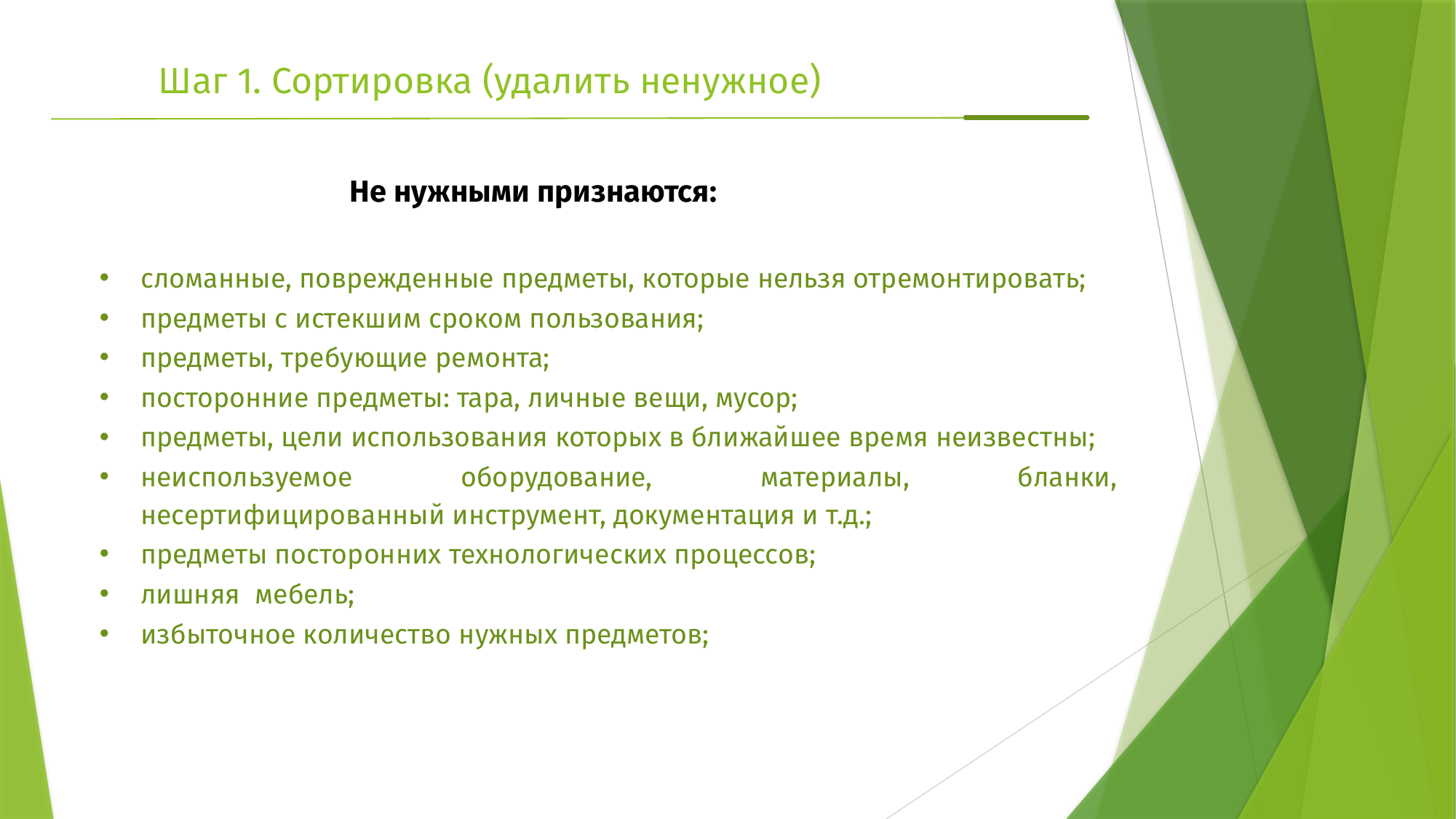

# Шаг 1. Сортировка (удалить ненужное)
Не нужными признаются:
сломанные, поврежденные предметы, которые нельзя отремонтировать;
предметы с истекшим сроком пользования;
предметы, требующие ремонта;
посторонние предметы: тара, личные вещи, мусор;
предметы, цели использования которых в ближайшее время неизвестны;
неиспользуемое оборудование, материалы, бланки, несертифицированный инструмент, документация и т.д.;
предметы посторонних технологических процессов;
лишняя  мебель;
избыточное количество нужных предметов;